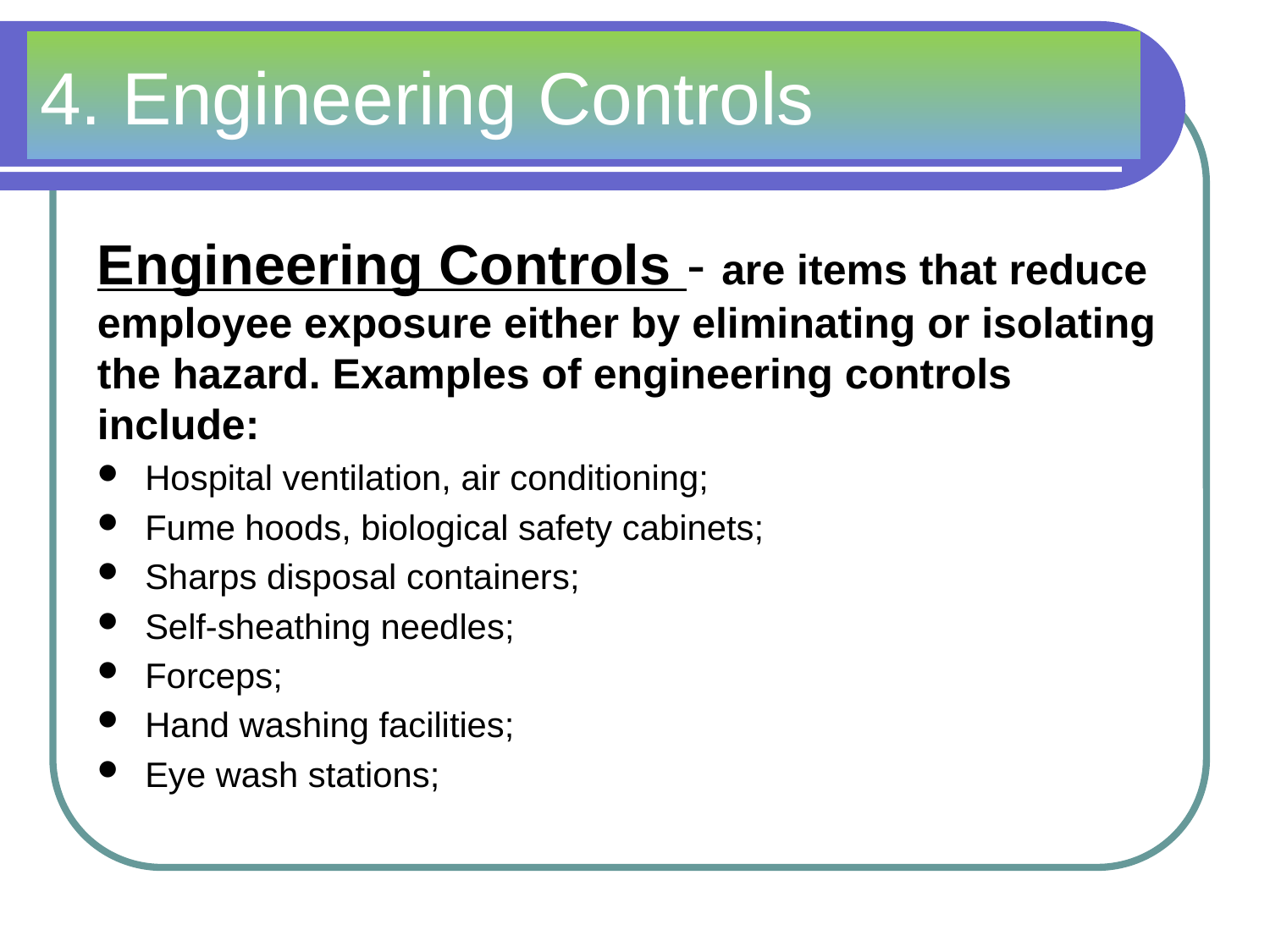

# 4. Engineering Controls
Engineering Controls - are items that reduce employee exposure either by eliminating or isolating the hazard. Examples of engineering controls include:
Hospital ventilation, air conditioning;
Fume hoods, biological safety cabinets;
Sharps disposal containers;
Self-sheathing needles;
Forceps;
Hand washing facilities;
Eye wash stations;